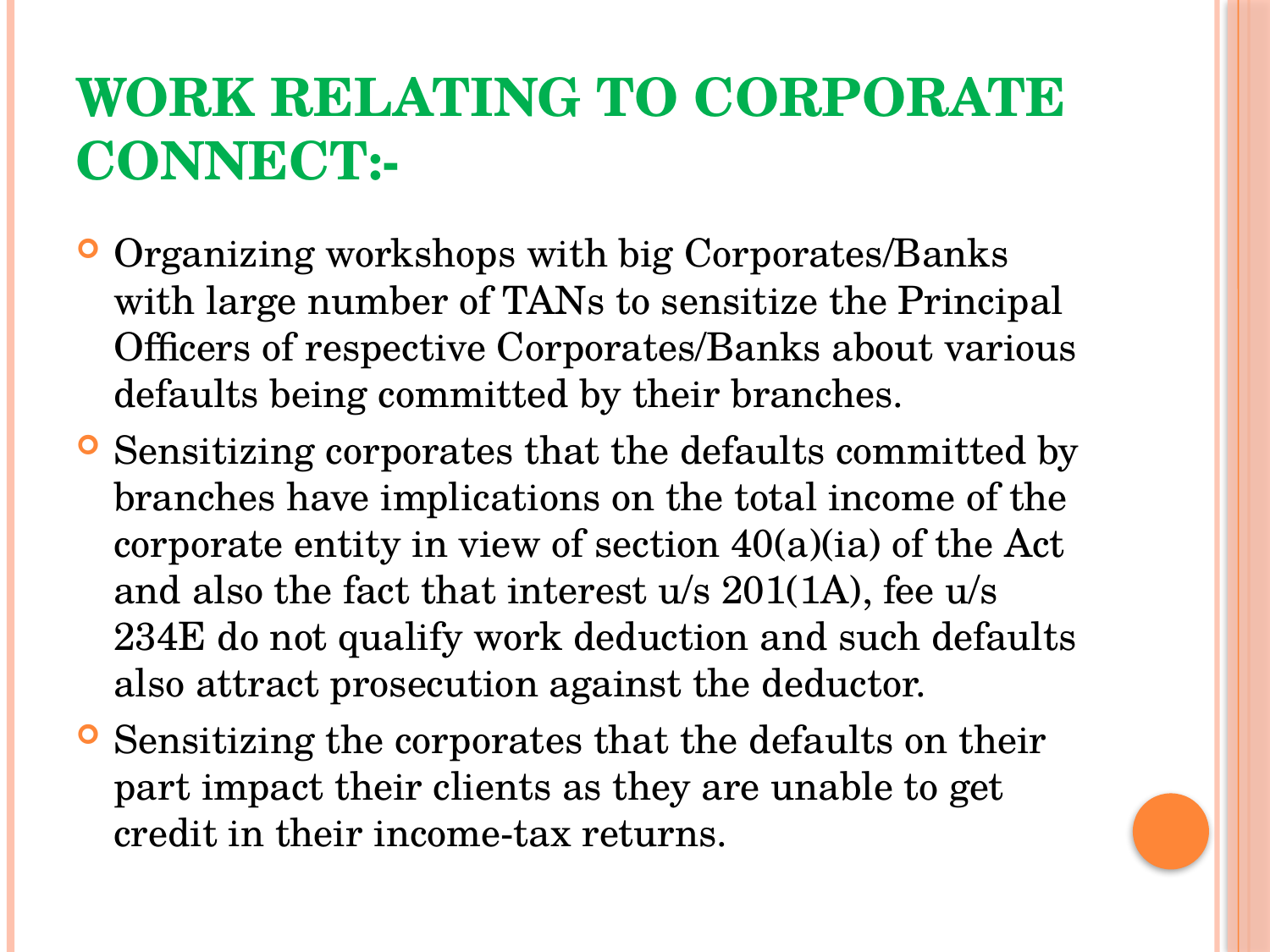

# WORK RELATING TO CORPORATE CONNECT:-
Organizing workshops with big Corporates/Banks with large number of TANs to sensitize the Principal Officers of respective Corporates/Banks about various defaults being committed by their branches.
Sensitizing corporates that the defaults committed by branches have implications on the total income of the corporate entity in view of section 40(a)(ia) of the Act and also the fact that interest u/s 201(1A), fee u/s 234E do not qualify work deduction and such defaults also attract prosecution against the deductor.
Sensitizing the corporates that the defaults on their part impact their clients as they are unable to get credit in their income-tax returns.